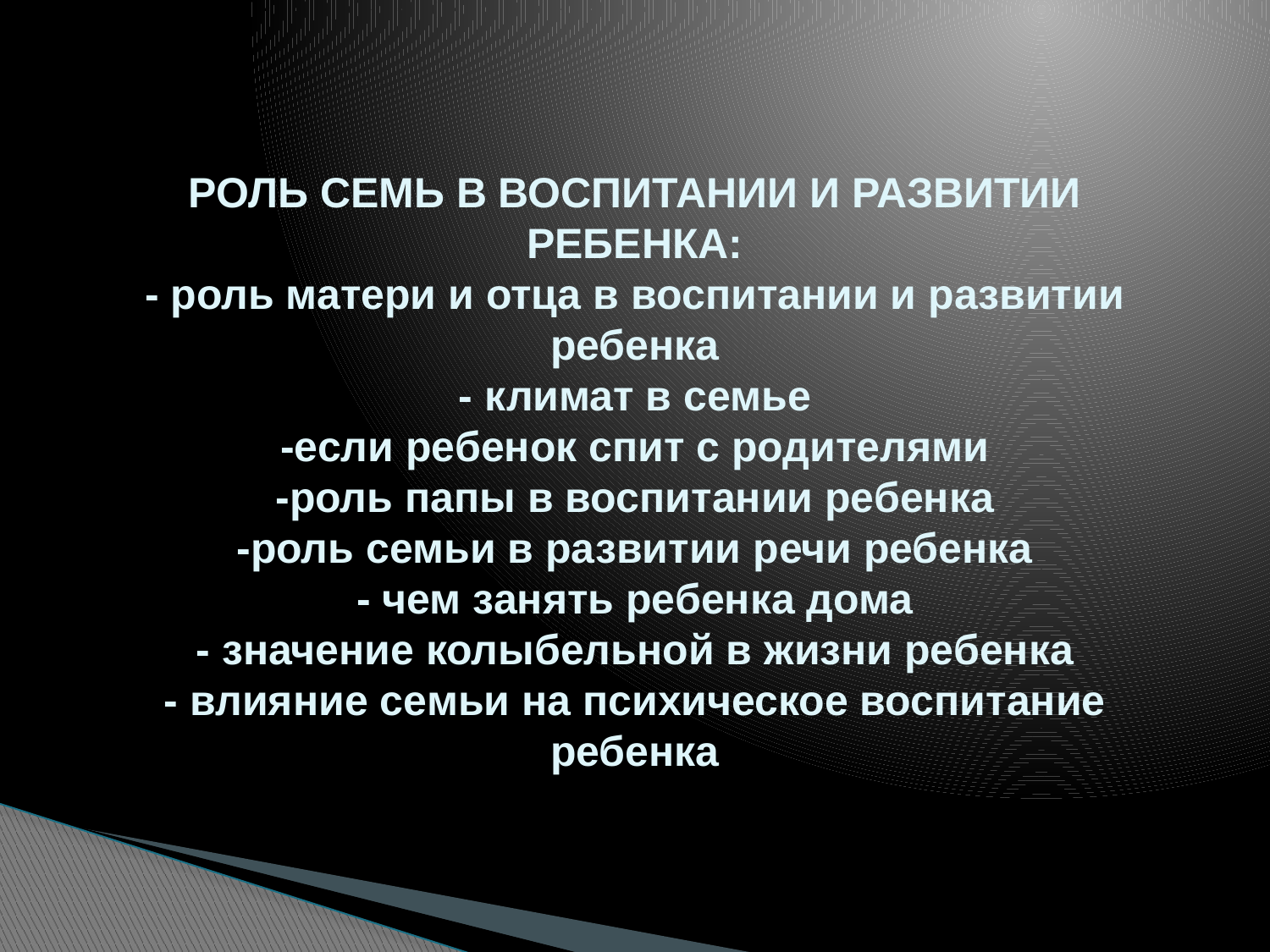

# РОЛЬ СЕМЬ В ВОСПИТАНИИ И РАЗВИТИИ РЕБЕНКА: - роль матери и отца в воспитании и развитии ребенка - климат в семье -если ребенок спит с родителями -роль папы в воспитании ребенка -роль семьи в развитии речи ребенка - чем занять ребенка дома - значение колыбельной в жизни ребенка - влияние семьи на психическое воспитание ребенка